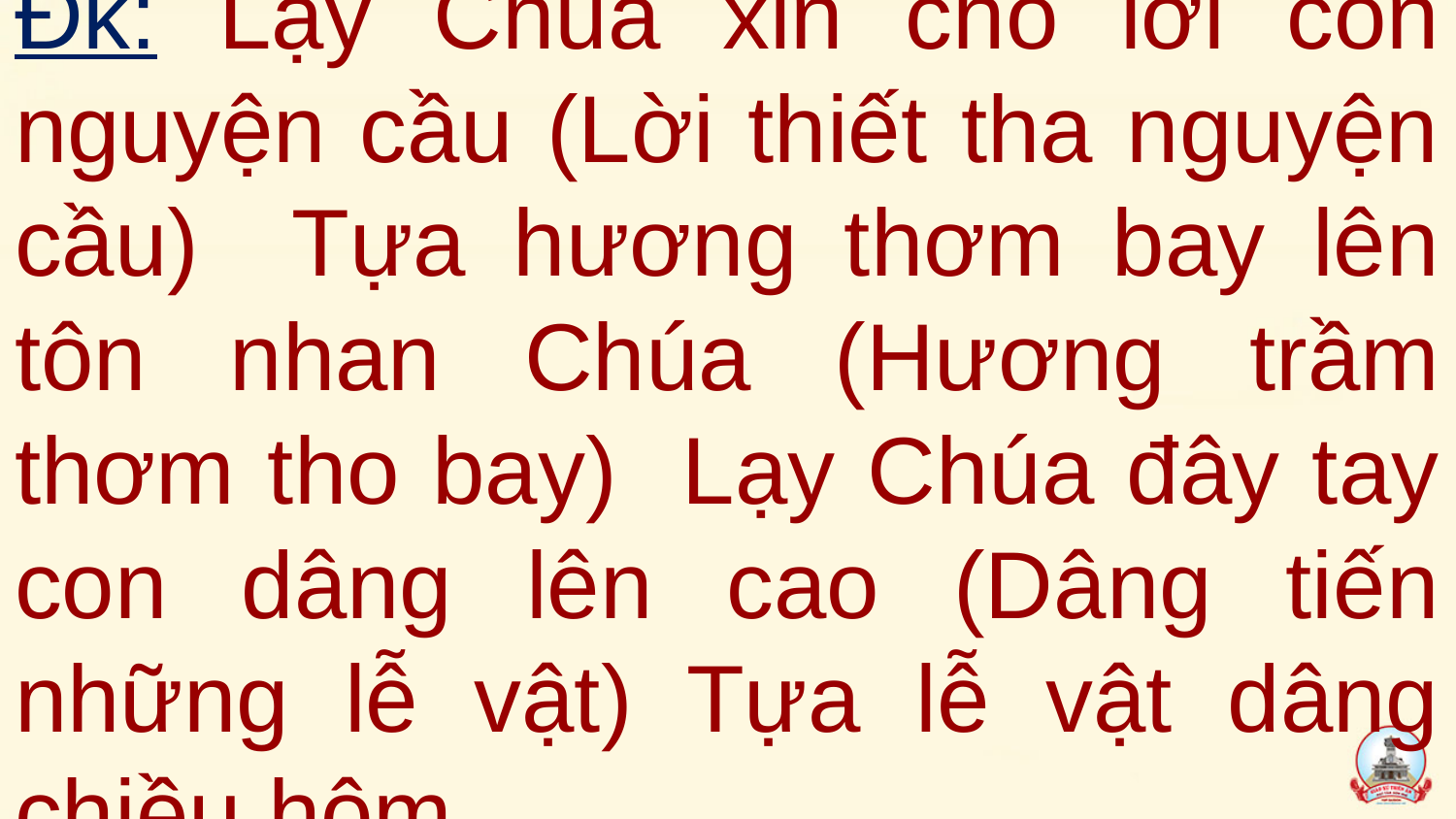

# Đk: Lạy Chúa xin cho lời con nguyện cầu (Lời thiết tha nguyện cầu)  Tựa hương thơm bay lên tôn nhan Chúa (Hương trầm thơm tho bay)  Lạy Chúa đây tay con dâng lên cao (Dâng tiến những lễ vật) Tựa lễ vật dâng chiều hôm.